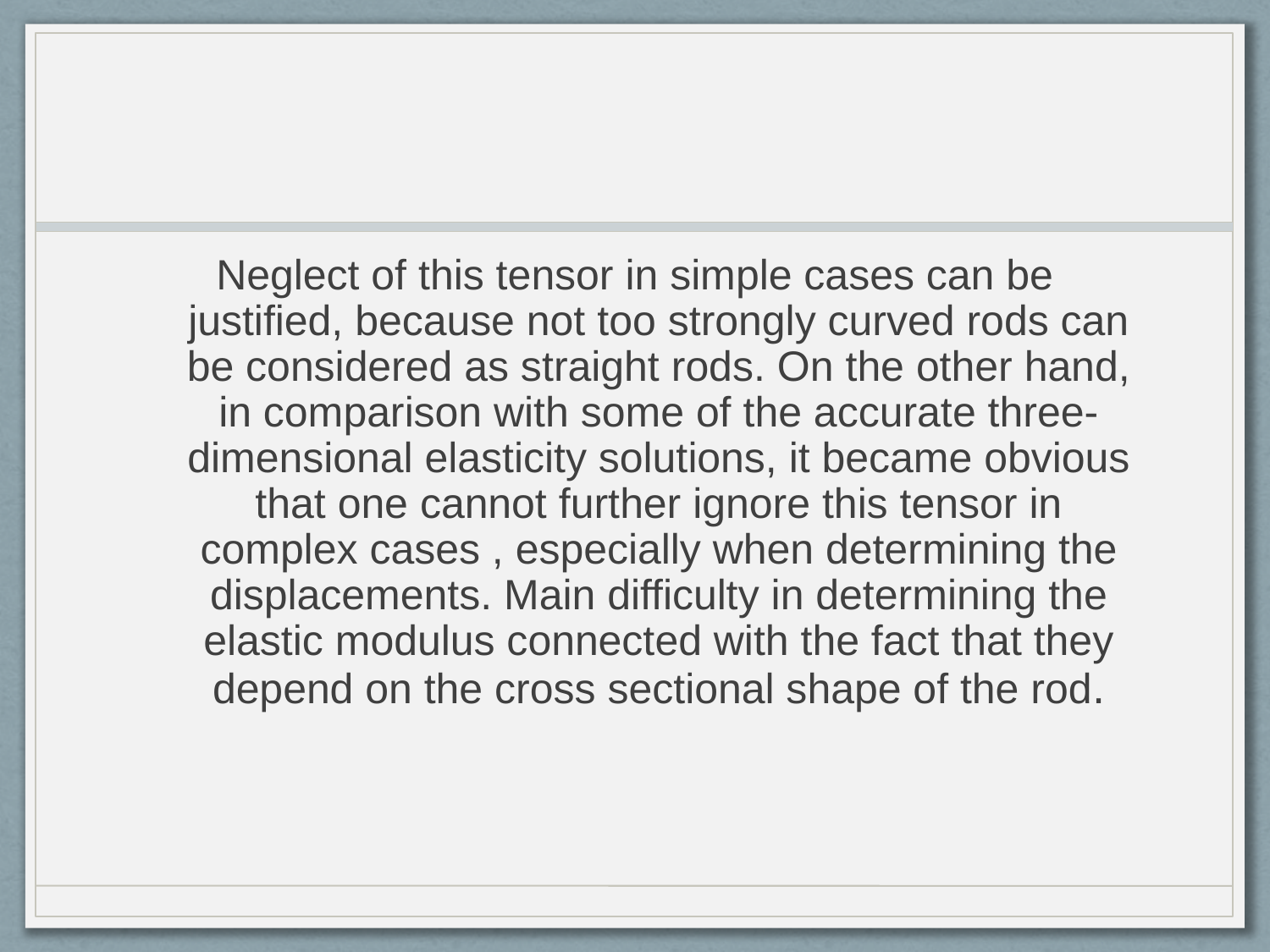

Neglect of this tensor in simple cases can be justified, because not too strongly curved rods can be considered as straight rods. On the other hand, in comparison with some of the accurate three-dimensional elasticity solutions, it became obvious that one cannot further ignore this tensor in complex cases , especially when determining the displacements. Main difficulty in determining the elastic modulus connected with the fact that they depend on the cross sectional shape of the rod.